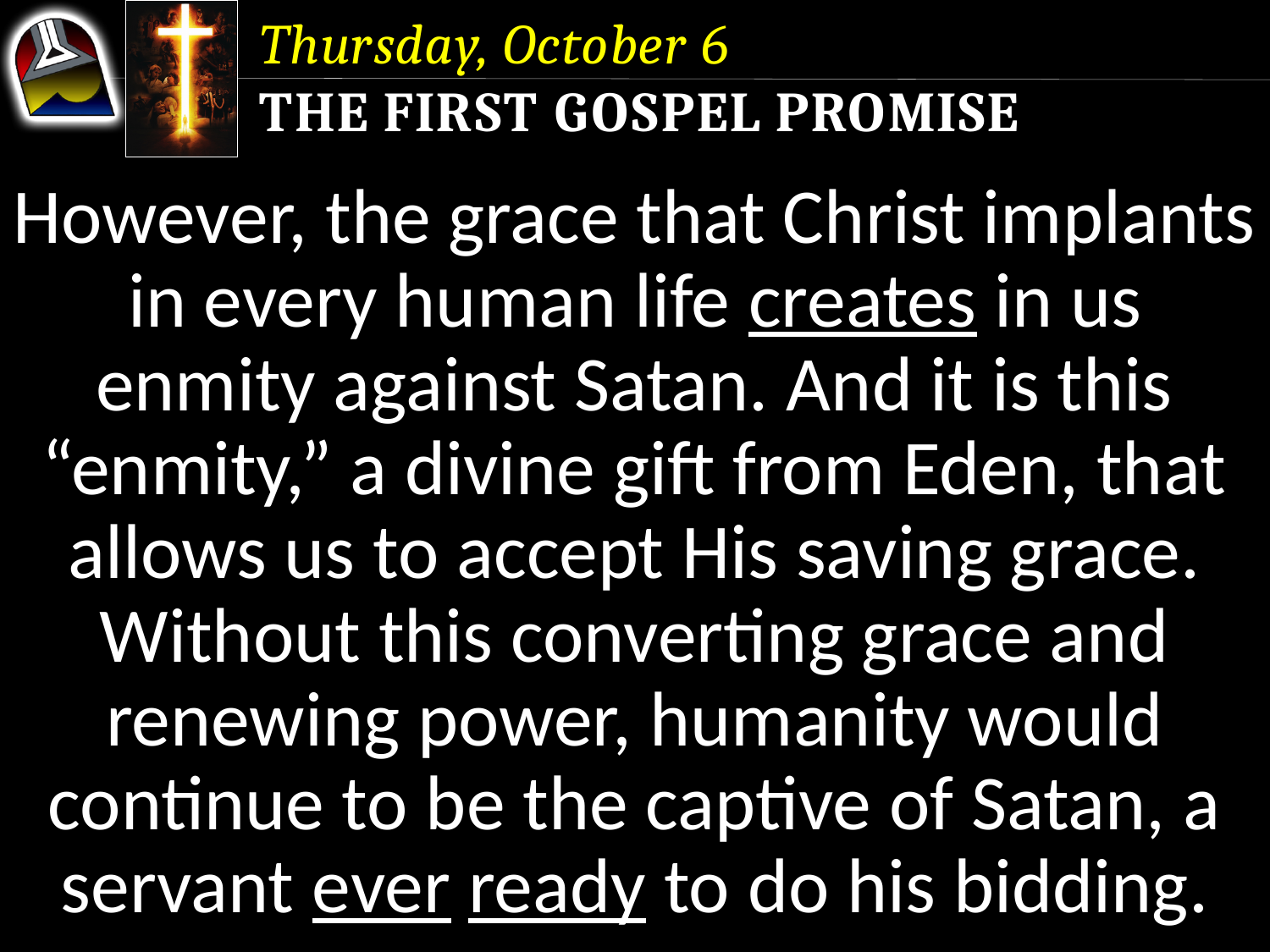

Thursday, October 6
The First Gospel Promise
However, the grace that Christ implants in every human life creates in us enmity against Satan. And it is this “enmity,” a divine gift from Eden, that allows us to accept His saving grace.
Without this converting grace and renewing power, humanity would continue to be the captive of Satan, a servant ever ready to do his bidding.